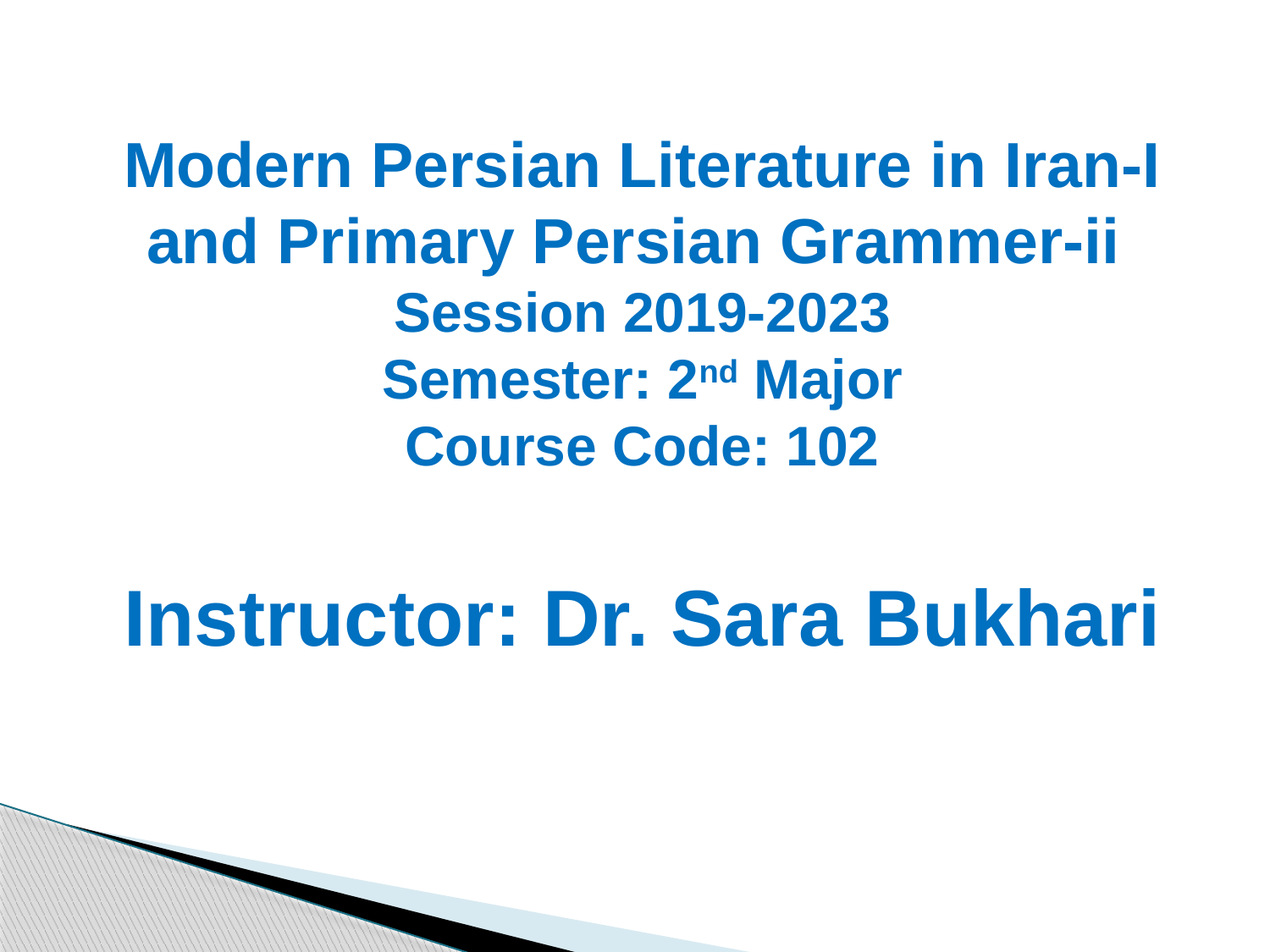

# Modern Persian Literature in Iran-I and Primary Persian Grammer-ii Session 2019-2023 Semester: 2nd Major Course Code: 102
Instructor: Dr. Sara Bukhari